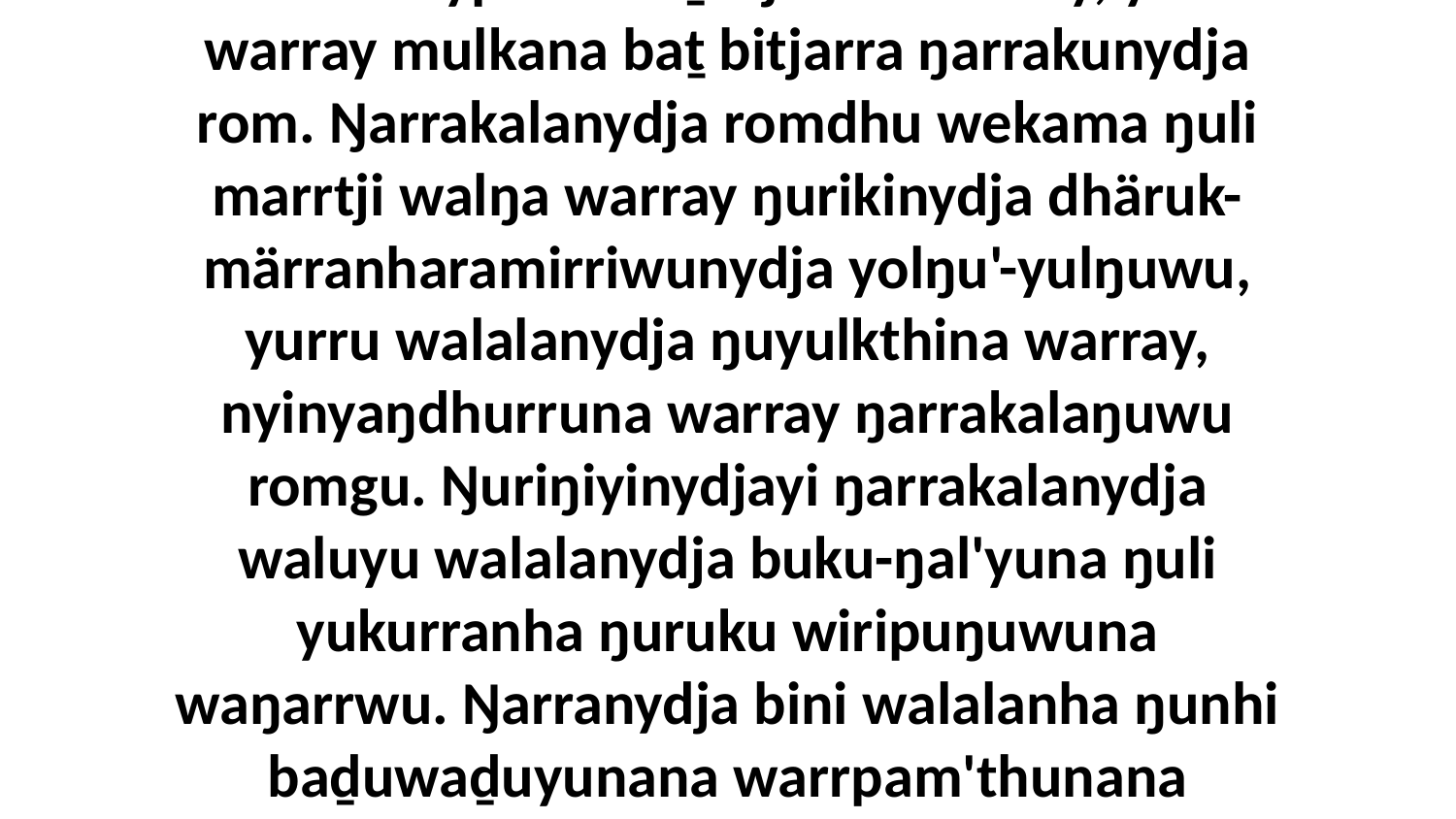

13 Yurru nhumalaŋgu märi'mumirriŋunydja walala raypirri'-waḏatjthina warray, yaka warray mulkana baṯ bitjarra ŋarrakunydja rom. Ŋarrakalanydja romdhu wekama ŋuli marrtji walŋa warray ŋurikinydja dhäruk-märranharamirriwunydja yolŋu'-yulŋuwu, yurru walalanydja ŋuyulkthina warray, nyinyaŋdhurruna warray ŋarrakalaŋuwu romgu. Ŋuriŋiyinydjayi ŋarrakalanydja waluyu walalanydja buku-ŋal'yuna ŋuli yukurranha ŋuruku wiripuŋuwuna waŋarrwu. Ŋarranydja bini walalanha ŋunhi baḏuwaḏuyunana warrpam'thunana ŋunhala ŋanhdharkŋurana wäŋaŋura, liŋgu ŋarra ŋaramurryinana walalaŋgala wirrkina.